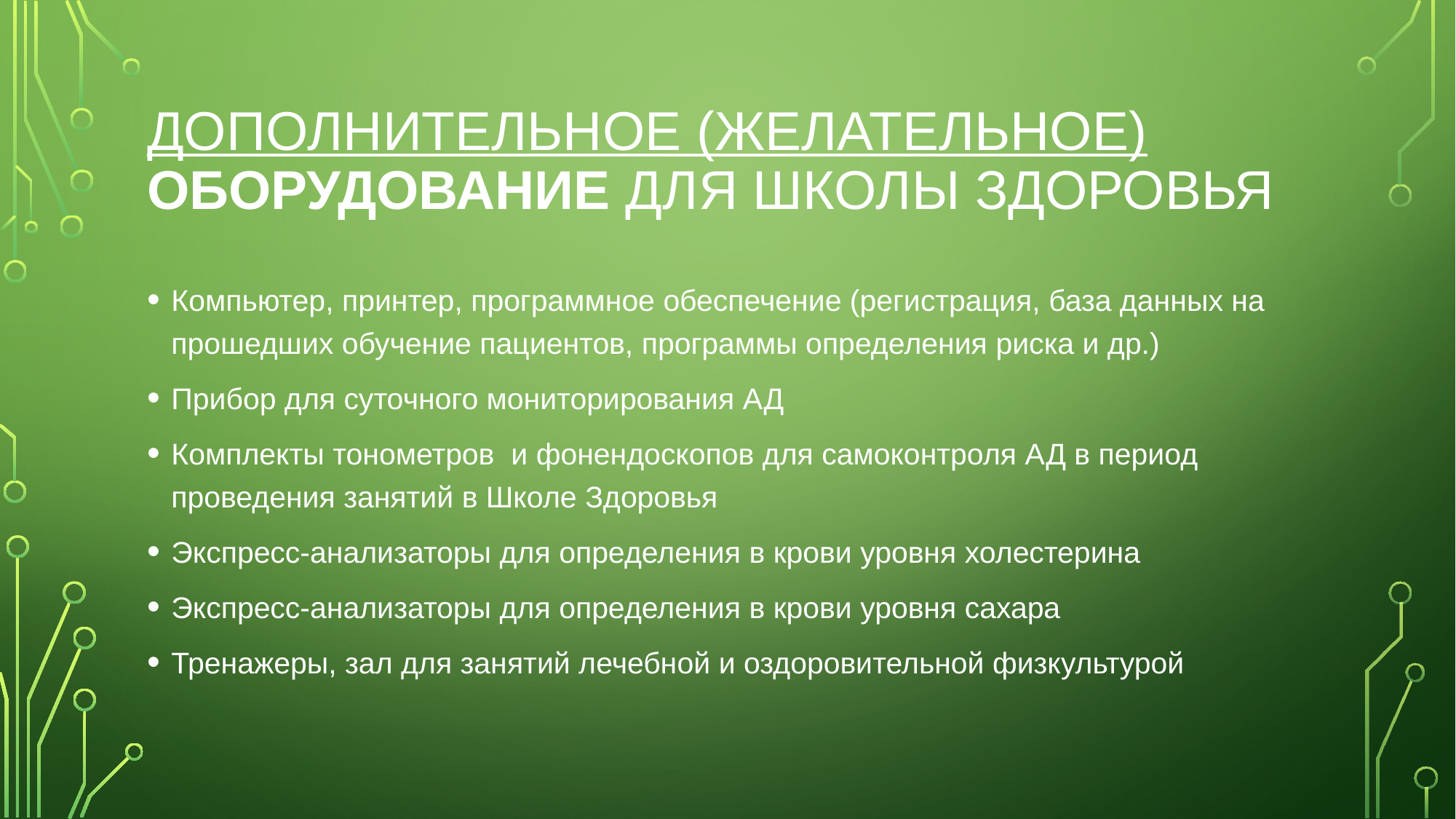

# Дополнительное (желательное) оборудование для Школы Здоровья
Компьютер, принтер, программное обеспечение (регистрация, база данных на прошедших обучение пациентов, программы определения риска и др.)
Прибор для суточного мониторирования АД
Комплекты тонометров  и фонендоскопов для самоконтроля АД в период проведения занятий в Школе Здоровья
Экспресс-анализаторы для определения в крови уровня холестерина
Экспресс-анализаторы для определения в крови уровня сахара
Тренажеры, зал для занятий лечебной и оздоровительной физкультурой